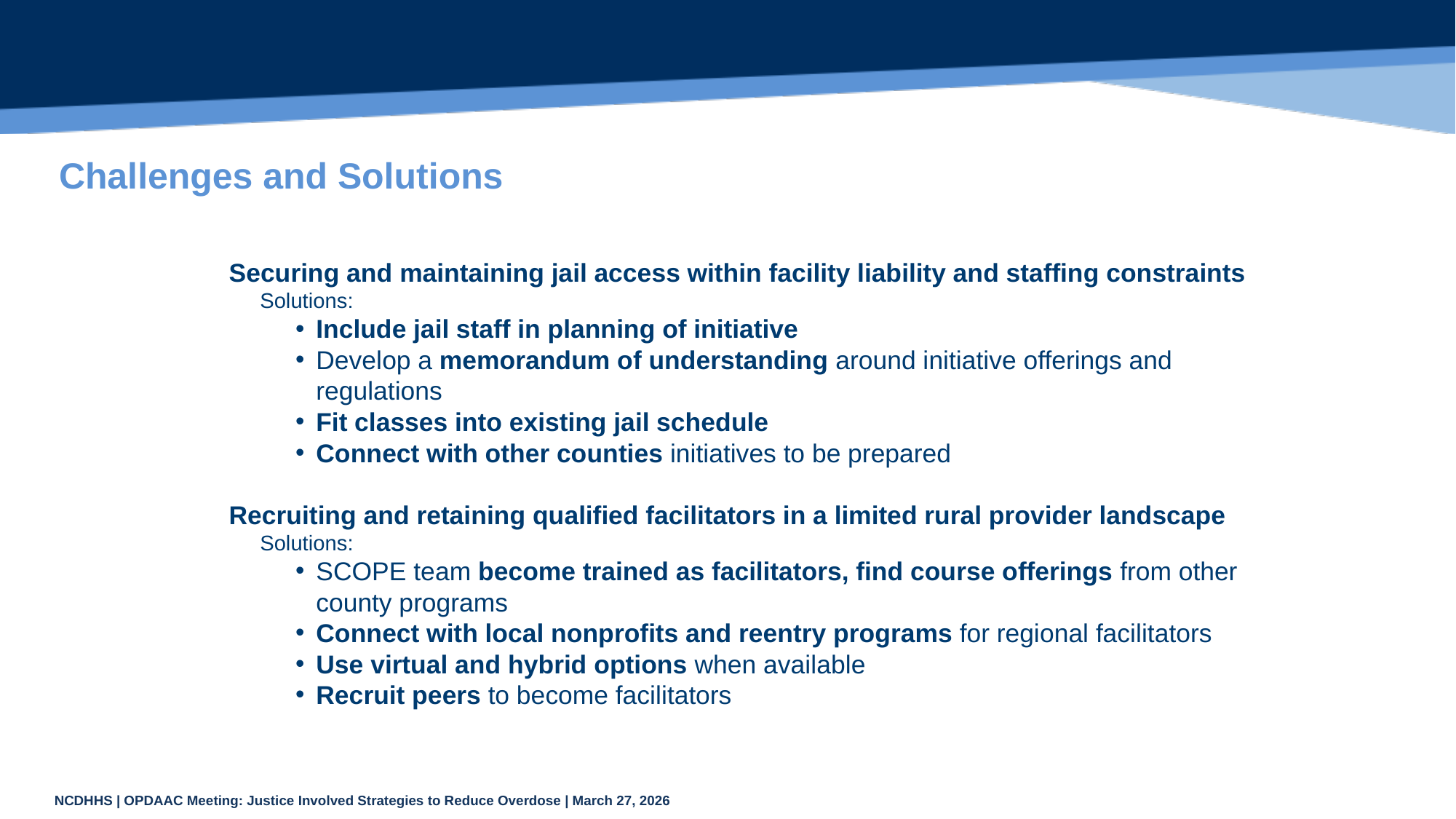

# Challenges and Solutions

Securing and maintaining jail access within facility liability and staffing constraints
Solutions:
Include jail staff in planning of initiative
Develop a memorandum of understanding around initiative offerings and regulations
Fit classes into existing jail schedule
Connect with other counties initiatives to be prepared

Recruiting and retaining qualified facilitators in a limited rural provider landscape
Solutions:
SCOPE team become trained as facilitators, find course offerings from other county programs
Connect with local nonprofits and reentry programs for regional facilitators
Use virtual and hybrid options when available
Recruit peers to become facilitators